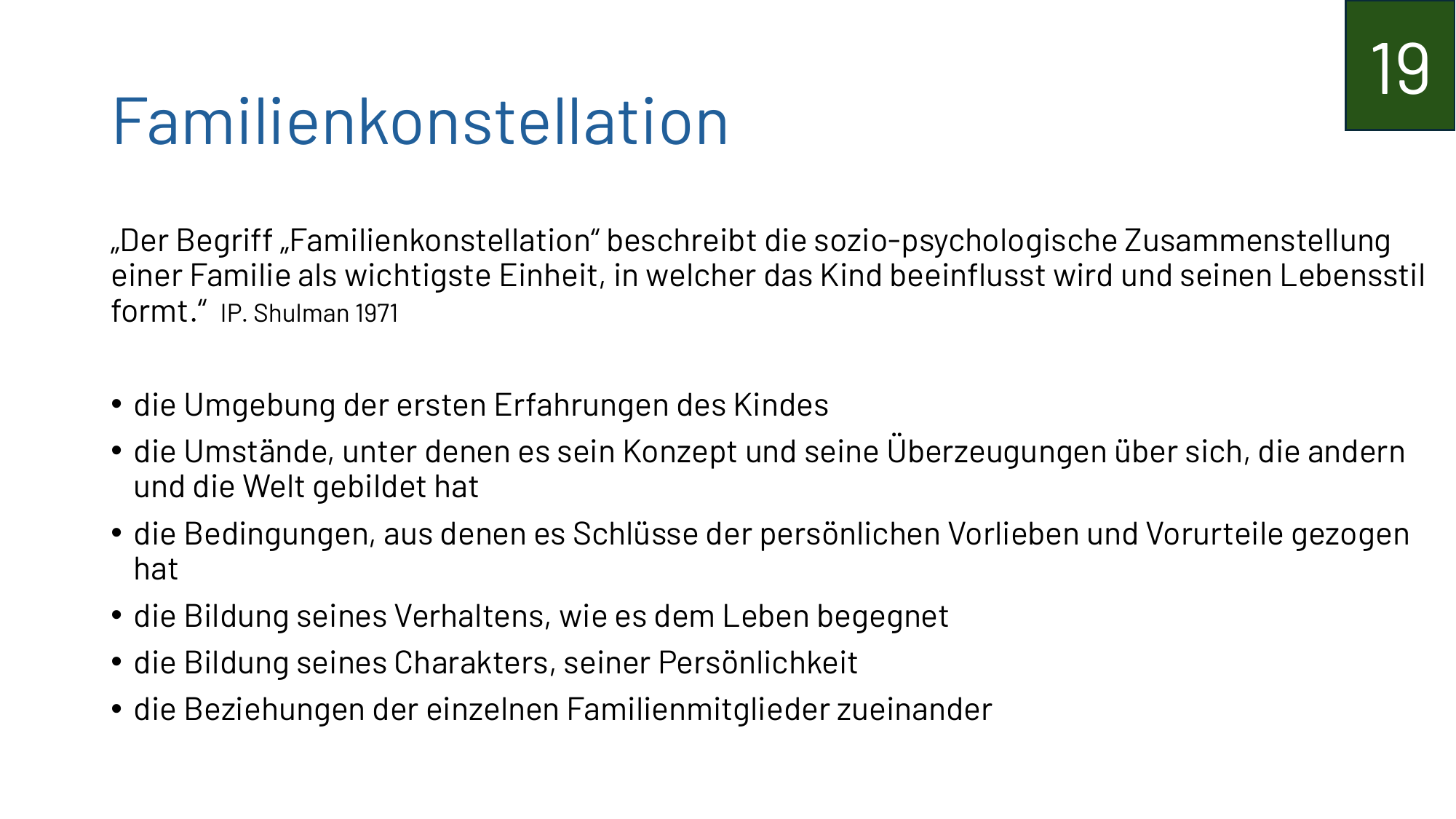

19
Familienkonstellation
„Der Begriff „Familienkonstellation“ beschreibt die sozio-psychologische Zusammenstellung einer Familie als wichtigste Einheit, in welcher das Kind beeinflusst wird und seinen Lebensstil formt.“  IP. Shulman 1971

die Umgebung der ersten Erfahrungen des Kindes
die Umstände, unter denen es sein Konzept und seine Überzeugungen über sich, die andern und die Welt gebildet hat
die Bedingungen, aus denen es Schlüsse der persönlichen Vorlieben und Vorurteile gezogen hat
die Bildung seines Verhaltens, wie es dem Leben begegnet
die Bildung seines Charakters, seiner Persönlichkeit
die Beziehungen der einzelnen Familienmitglieder zueinander